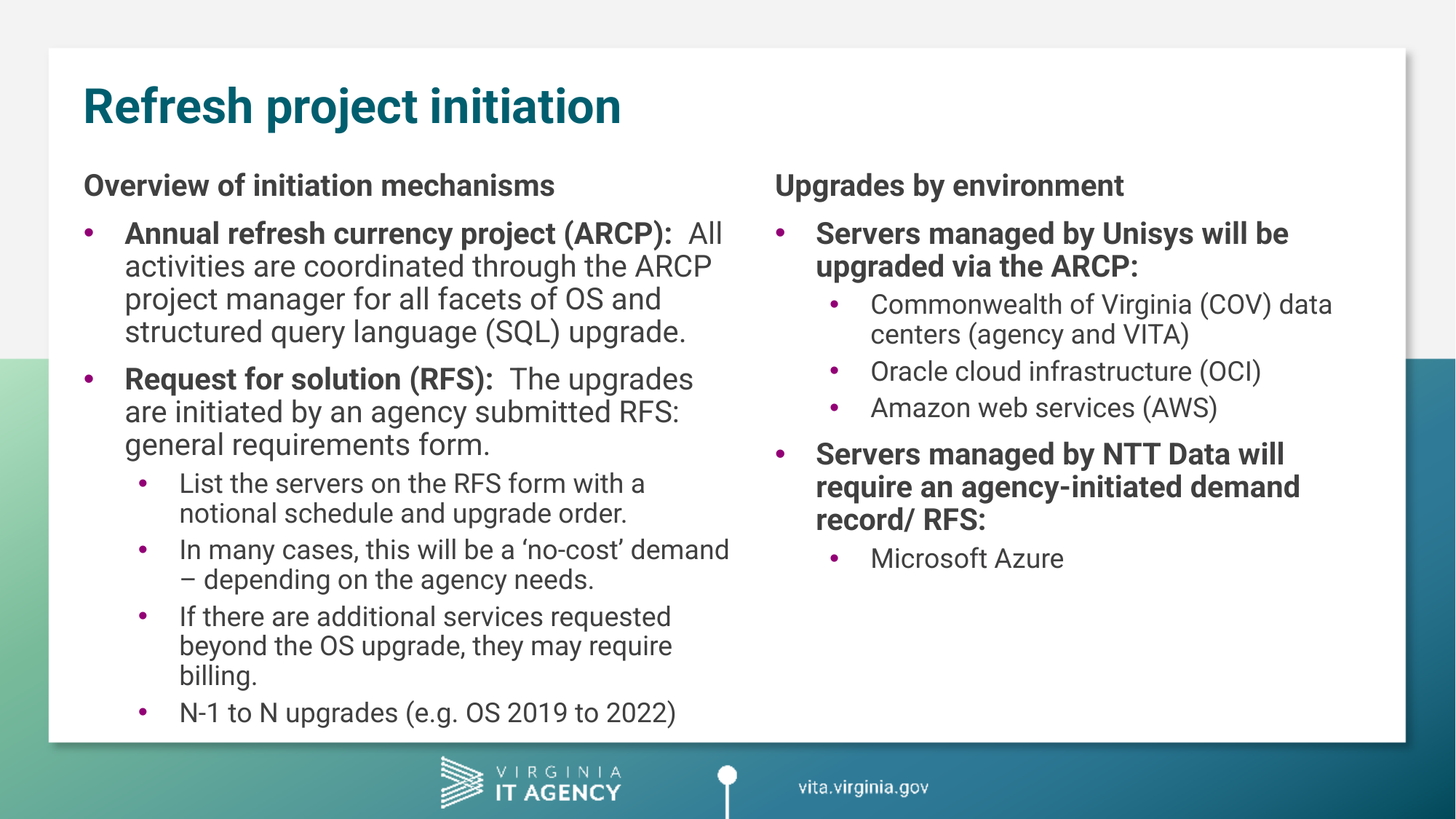

# Refresh project initiation
Overview of initiation mechanisms
Annual refresh currency project (ARCP):  All activities are coordinated through the ARCP project manager for all facets of OS and structured query language (SQL) upgrade.
Request for solution (RFS):  The upgrades are initiated by an agency submitted RFS: general requirements form.
List the servers on the RFS form with a notional schedule and upgrade order.
In many cases, this will be a ‘no-cost’ demand – depending on the agency needs.
If there are additional services requested beyond the OS upgrade, they may require billing.
N-1 to N upgrades (e.g. OS 2019 to 2022)
Upgrades by environment
Servers managed by Unisys will be upgraded via the ARCP:
Commonwealth of Virginia (COV) data centers (agency and VITA)
Oracle cloud infrastructure (OCI)
Amazon web services (AWS)
Servers managed by NTT Data will require an agency-initiated demand record/ RFS:
Microsoft Azure